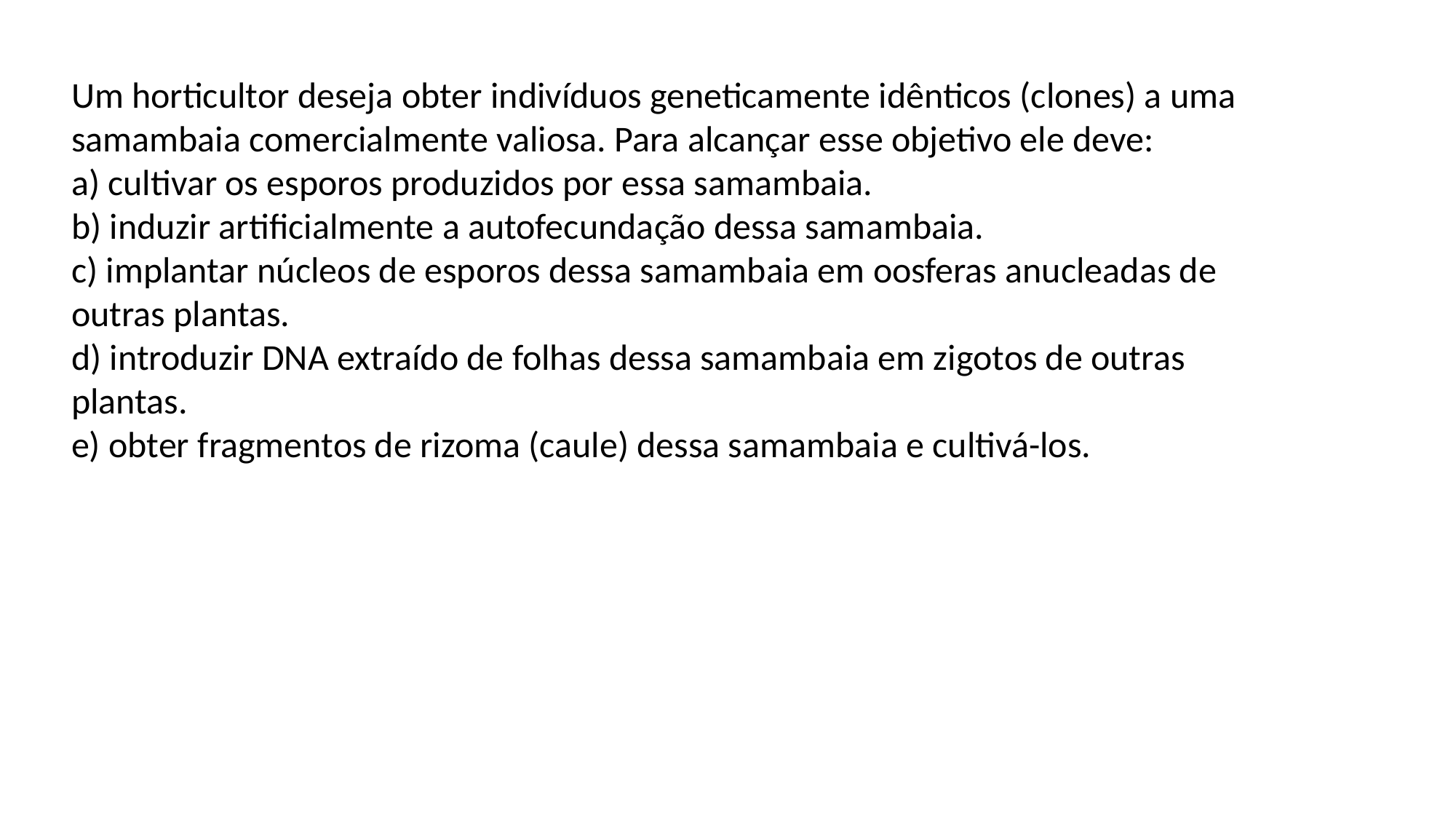

Um horticultor deseja obter indivíduos geneticamente idênticos (clones) a uma samambaia comercialmente valiosa. Para alcançar esse objetivo ele deve:
a) cultivar os esporos produzidos por essa samambaia.
b) induzir artificialmente a autofecundação dessa samambaia.
c) implantar núcleos de esporos dessa samambaia em oosferas anucleadas de outras plantas.
d) introduzir DNA extraído de folhas dessa samambaia em zigotos de outras plantas.
e) obter fragmentos de rizoma (caule) dessa samambaia e cultivá-los.